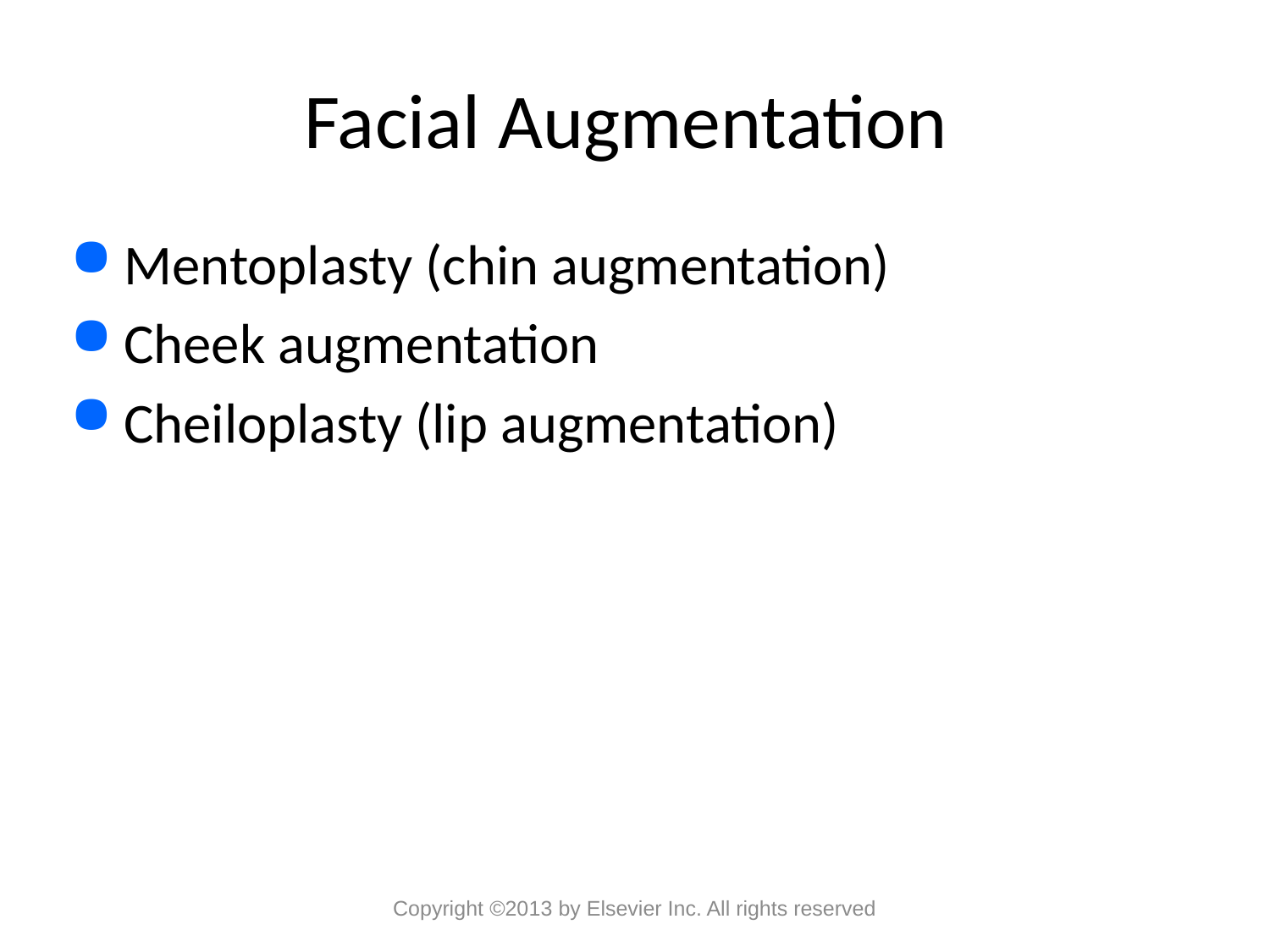

# Facial Augmentation
Mentoplasty (chin augmentation)
Cheek augmentation
Cheiloplasty (lip augmentation)

Copyright ©2013 by Elsevier Inc. All rights reserved